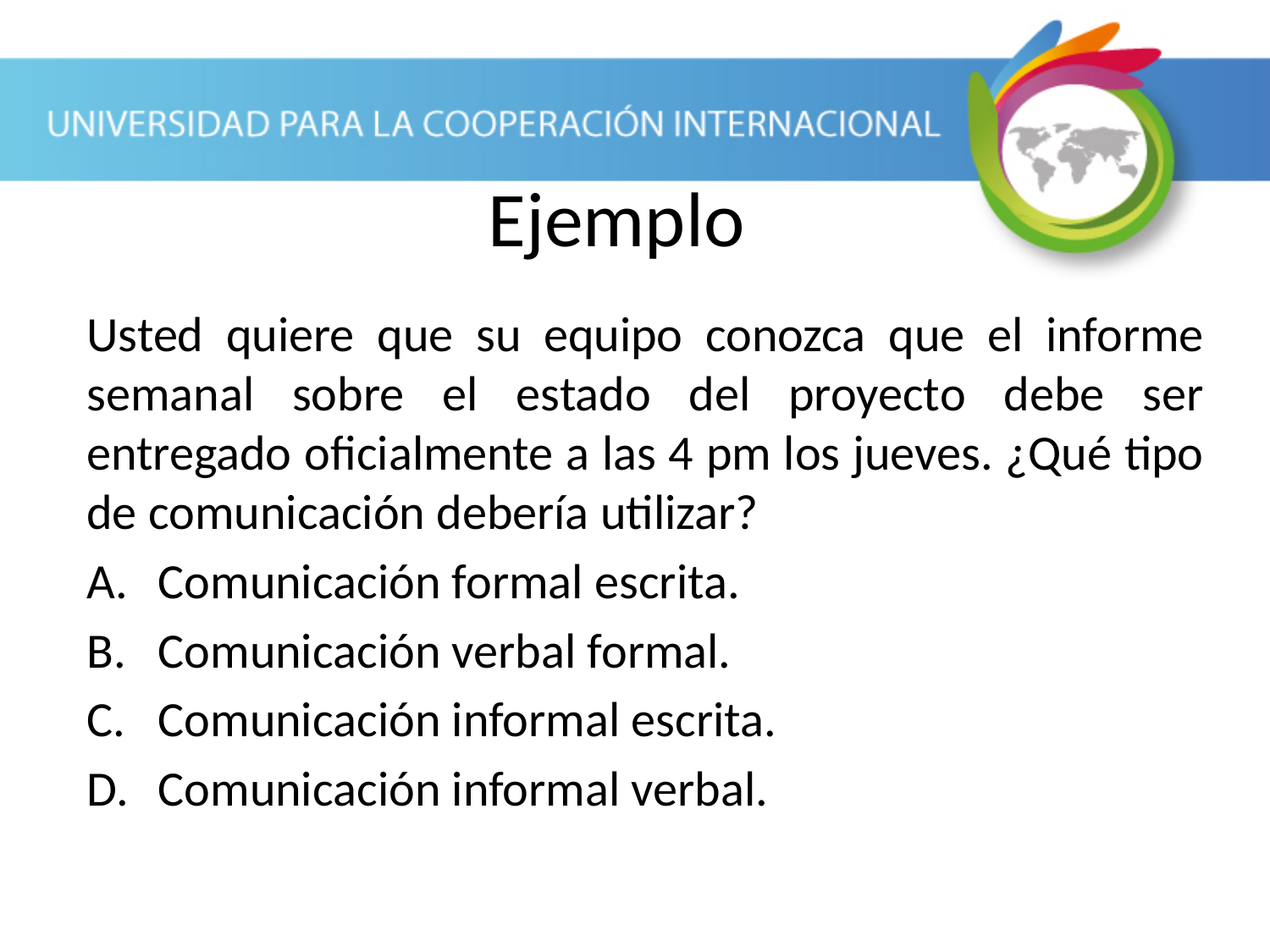

Ejemplo
Usted quiere que su equipo conozca que el informe semanal sobre el estado del proyecto debe ser entregado oficialmente a las 4 pm los jueves. ¿Qué tipo de comunicación debería utilizar?
Comunicación formal escrita.
Comunicación verbal formal.
Comunicación informal escrita.
Comunicación informal verbal.